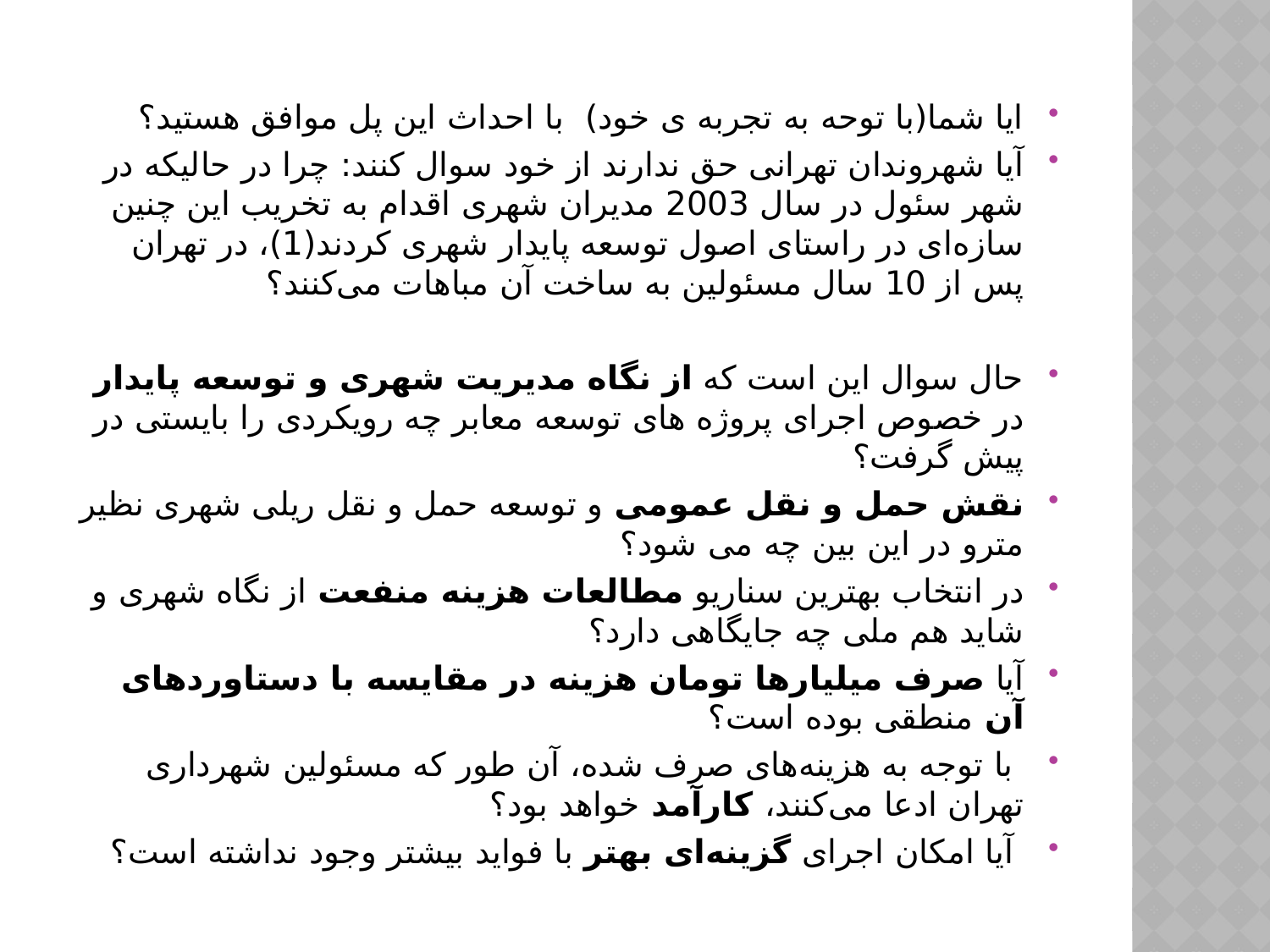

ایا شما(با توحه به تجربه ی خود)  با احداث این پل موافق هستید؟
آیا شهروندان تهرانی حق ندارند از خود سوال کنند: چرا در حالیکه در شهر سئول در سال 2003 مدیران شهری اقدام به تخریب این چنین سازه‌ای در راستای اصول توسعه پایدار شهری کردند(1)، در تهران پس از 10 سال مسئولین به ساخت آن مباهات می‌کنند؟

حال سوال این است که از نگاه مدیریت شهری و توسعه پایدار در خصوص اجرای پروژه های توسعه معابر چه رویکردی را بایستی در پیش گرفت؟
نقش حمل و نقل عمومی و توسعه حمل و نقل ریلی شهری نظیر مترو در این بین چه می شود؟
در انتخاب بهترین سناریو مطالعات هزینه منفعت از نگاه شهری و شاید هم ملی چه جایگاهی دارد؟
آیا صرف میلیارها تومان هزینه در مقایسه با دستاوردهای آن منطقی بوده است؟
 با توجه به هزینه‌‌های صرف شده، آن طور که مسئولین شهرداری تهران ادعا می‌کنند، کارآمد خواهد بود؟
 آیا امکان اجرای گزینه‌ای بهتر با فواید بیشتر وجود نداشته است؟